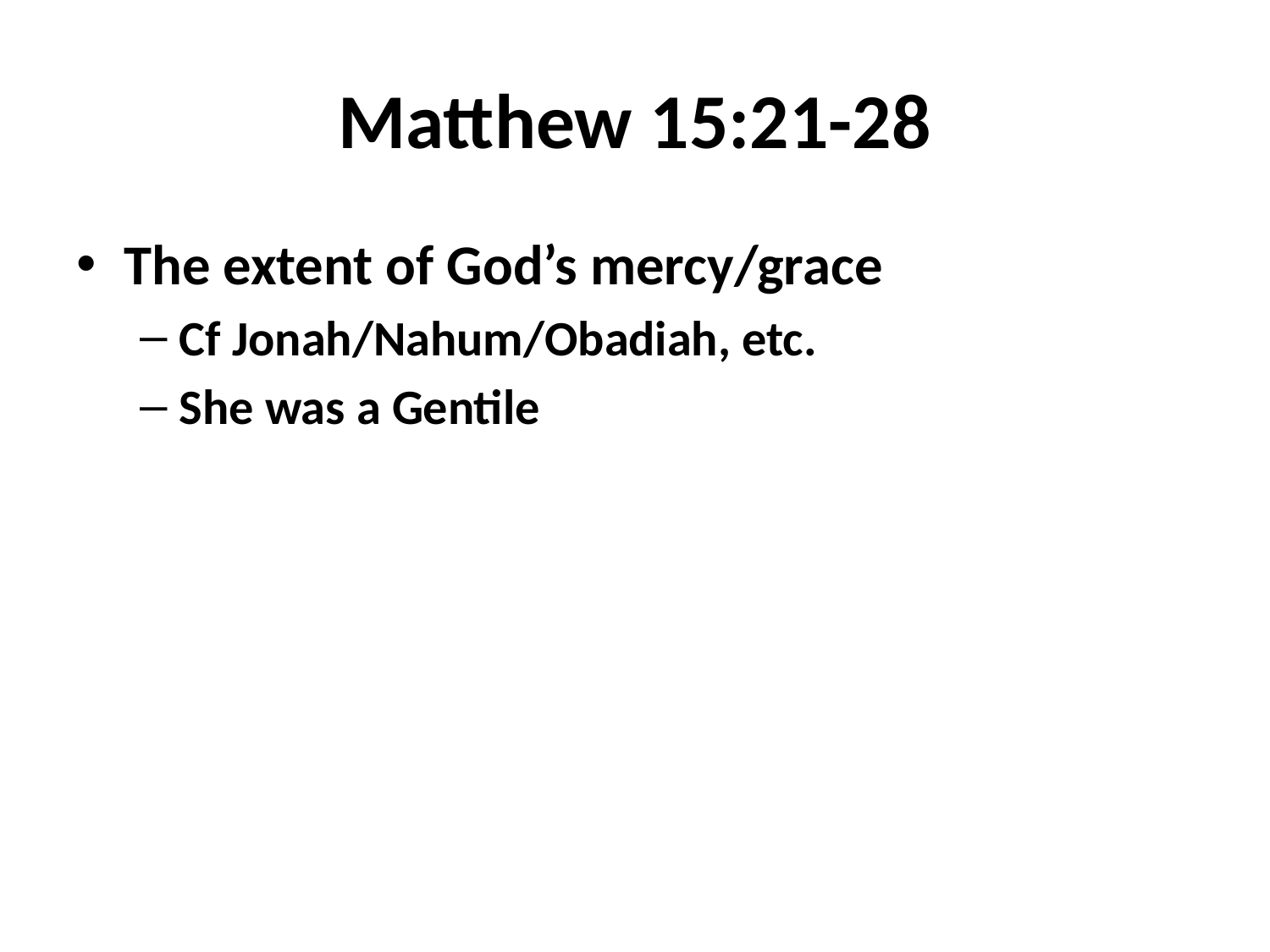

# Matthew 15:21-28
The extent of God’s mercy/grace
Cf Jonah/Nahum/Obadiah, etc.
She was a Gentile